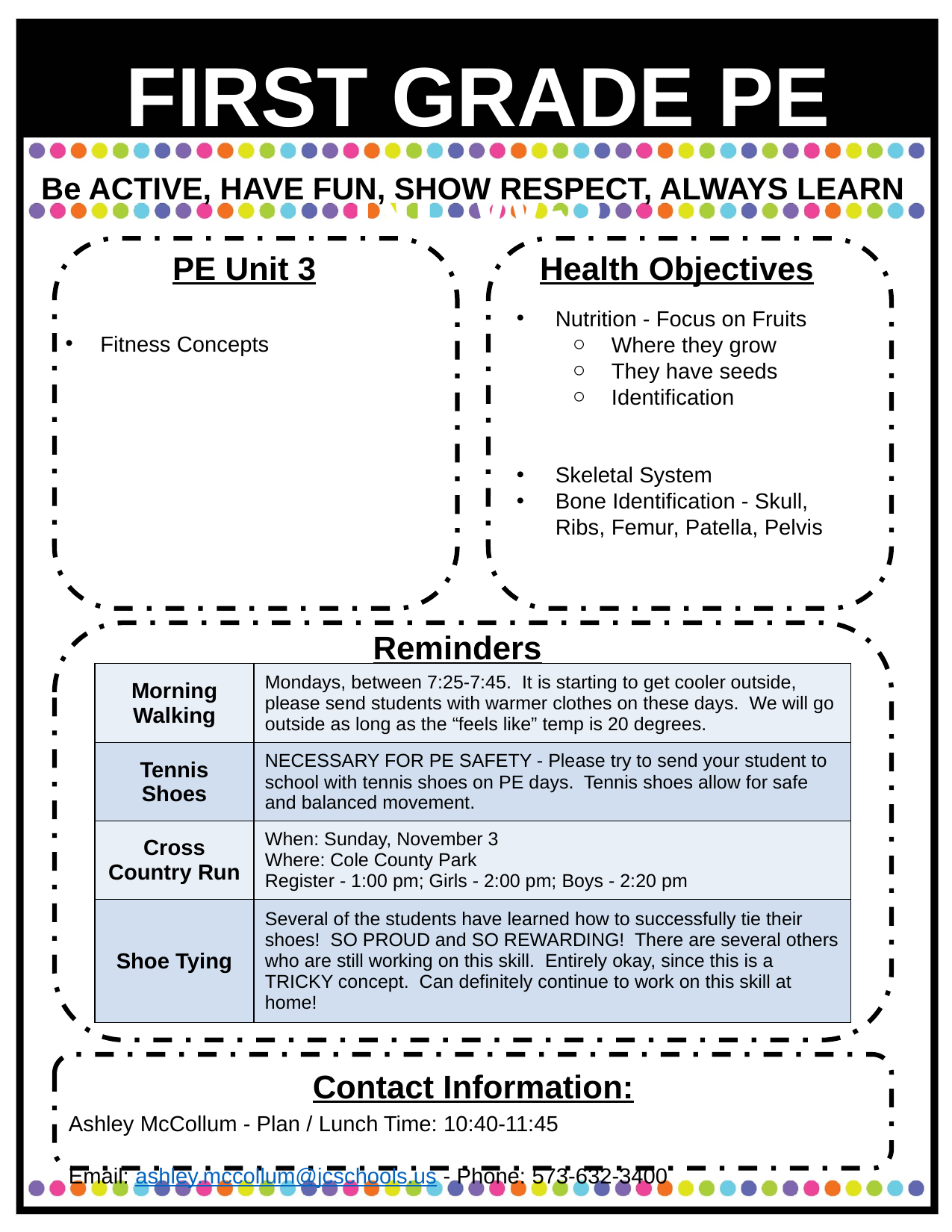

FIRST GRADE PE NEWS
Be ACTIVE, HAVE FUN, SHOW RESPECT, ALWAYS LEARN

PE Unit 3
Health Objectives
Fitness Concepts

Nutrition - Focus on Fruits
Where they grow
They have seeds
Identification

Skeletal System
Bone Identification - Skull, Ribs, Femur, Patella, Pelvis

Reminders

| Morning Walking | Mondays, between 7:25-7:45. It is starting to get cooler outside, please send students with warmer clothes on these days. We will go outside as long as the “feels like” temp is 20 degrees. |
| --- | --- |
| Tennis Shoes | NECESSARY FOR PE SAFETY - Please try to send your student to school with tennis shoes on PE days. Tennis shoes allow for safe and balanced movement. |
| Cross Country Run | When: Sunday, November 3 Where: Cole County Park Register - 1:00 pm; Girls - 2:00 pm; Boys - 2:20 pm |
| Shoe Tying | Several of the students have learned how to successfully tie their shoes! SO PROUD and SO REWARDING! There are several others who are still working on this skill. Entirely okay, since this is a TRICKY concept. Can definitely continue to work on this skill at home! |

Contact Information:
Ashley McCollum - Plan / Lunch Time: 10:40-11:45
Email: ashley.mccollum@jcschools.us - Phone: 573-632-3400